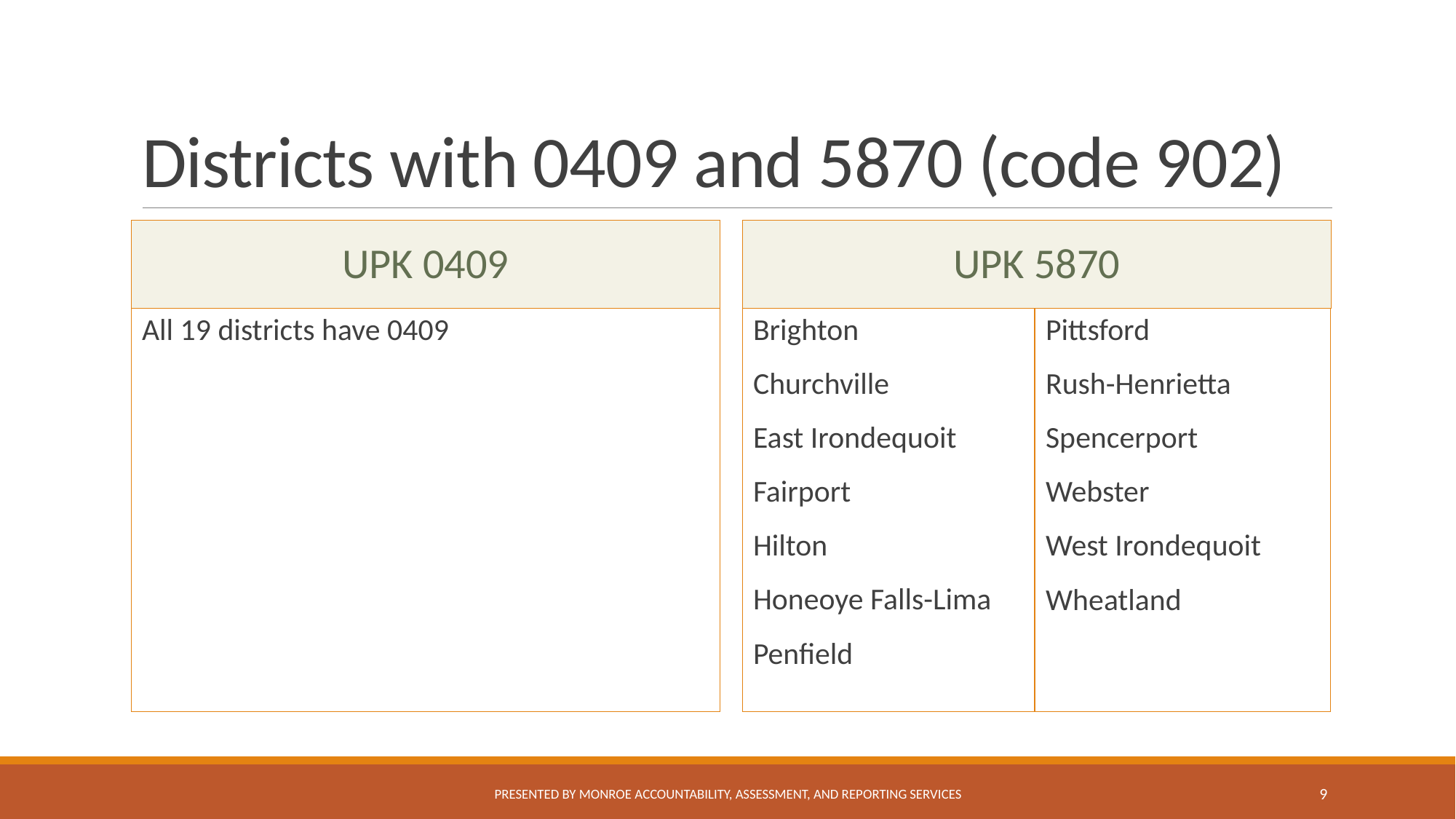

# Districts with 0409 and 5870 (code 902)
UPK 0409
UpK 5870
All 19 districts have 0409
Brighton
Churchville
East Irondequoit
Fairport
Hilton
Honeoye Falls-Lima
Penfield

Pittsford
Rush-Henrietta
Spencerport
Webster
West Irondequoit
Wheatland

Presented by Monroe accountability, Assessment, and Reporting Services
9